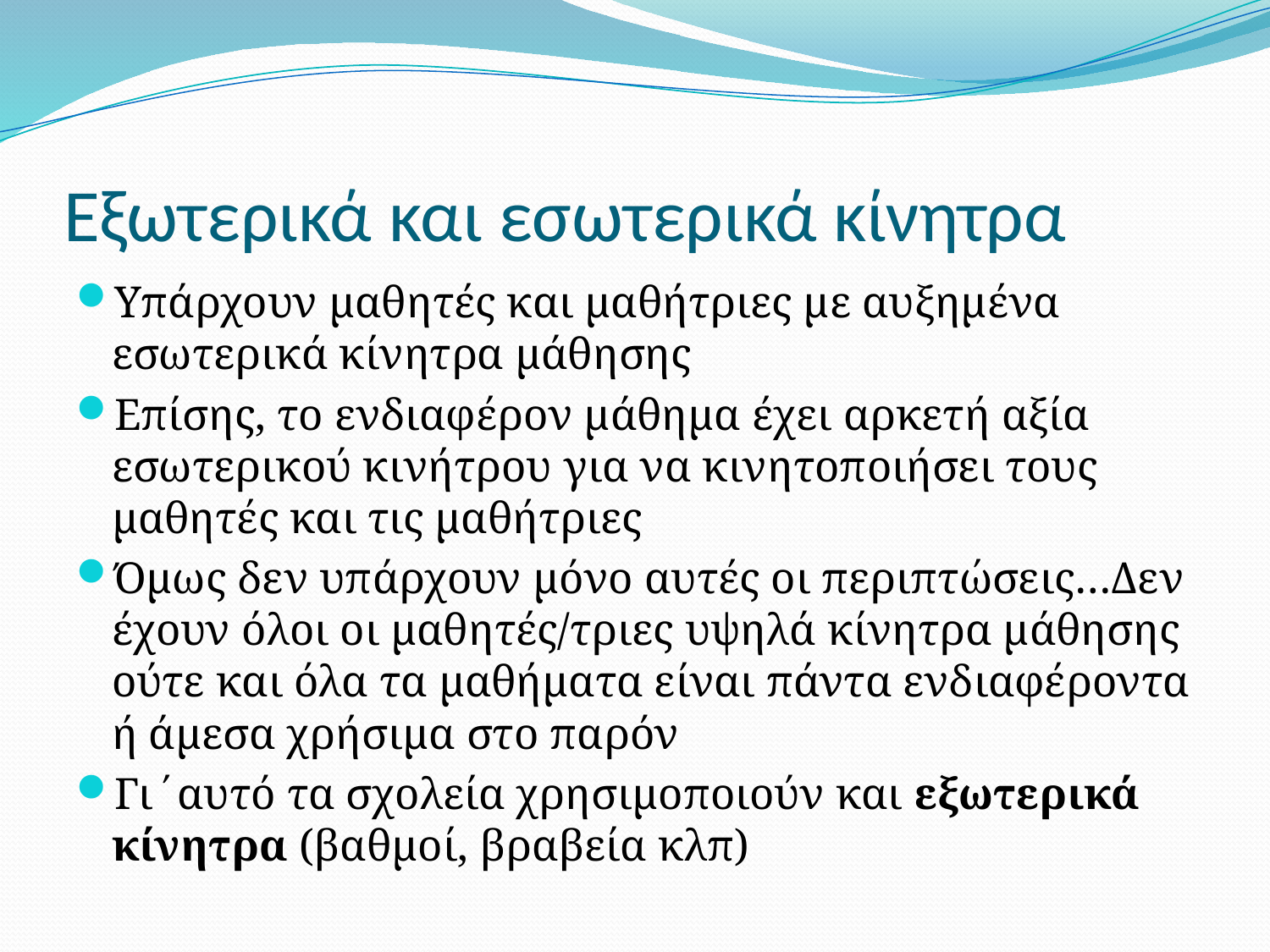

# Εξωτερικά και εσωτερικά κίνητρα
Υπάρχουν μαθητές και μαθήτριες με αυξημένα εσωτερικά κίνητρα μάθησης
Επίσης, το ενδιαφέρον μάθημα έχει αρκετή αξία εσωτερικού κινήτρου για να κινητοποιήσει τους μαθητές και τις μαθήτριες
Όμως δεν υπάρχουν μόνο αυτές οι περιπτώσεις…Δεν έχουν όλοι οι μαθητές/τριες υψηλά κίνητρα μάθησης ούτε και όλα τα μαθήματα είναι πάντα ενδιαφέροντα ή άμεσα χρήσιμα στο παρόν
Γι΄αυτό τα σχολεία χρησιμοποιούν και εξωτερικά κίνητρα (βαθμοί, βραβεία κλπ)